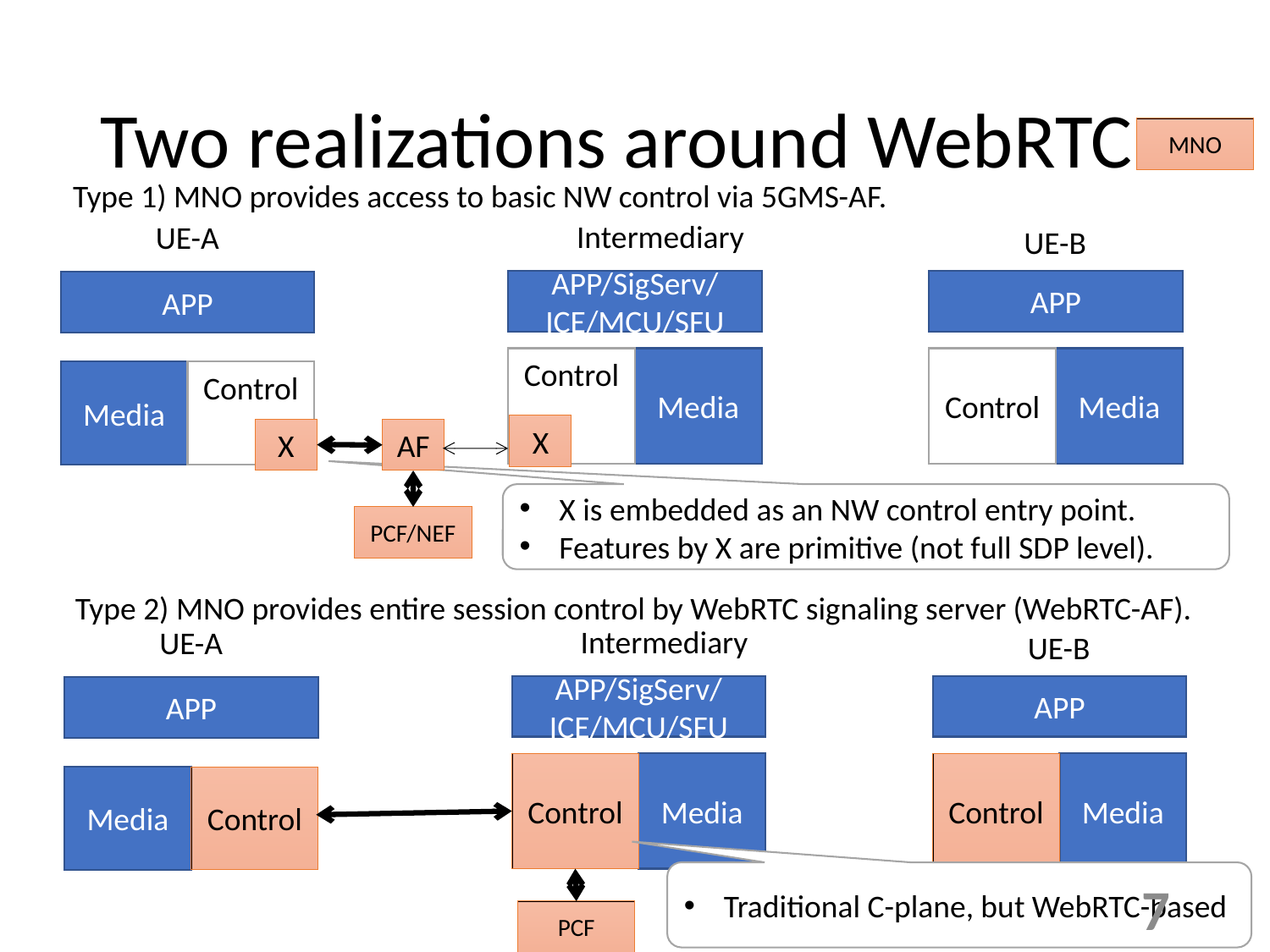

# Two realizations around WebRTC
MNO
Type 1) MNO provides access to basic NW control via 5GMS-AF.
Intermediary
UE-A
UE-B
APP/SigServ/ICE/MCU/SFU
APP
APP
Control
Media
Control
Media
Control
Media
X
X
AF
X is embedded as an NW control entry point.
Features by X are primitive (not full SDP level).
PCF/NEF
Type 2) MNO provides entire session control by WebRTC signaling server (WebRTC-AF).
Intermediary
UE-A
UE-B
APP/SigServ/ICE/MCU/SFU
APP
APP
Control
Media
Control
Media
Control
Media
Traditional C-plane, but WebRTC-based
7
PCF